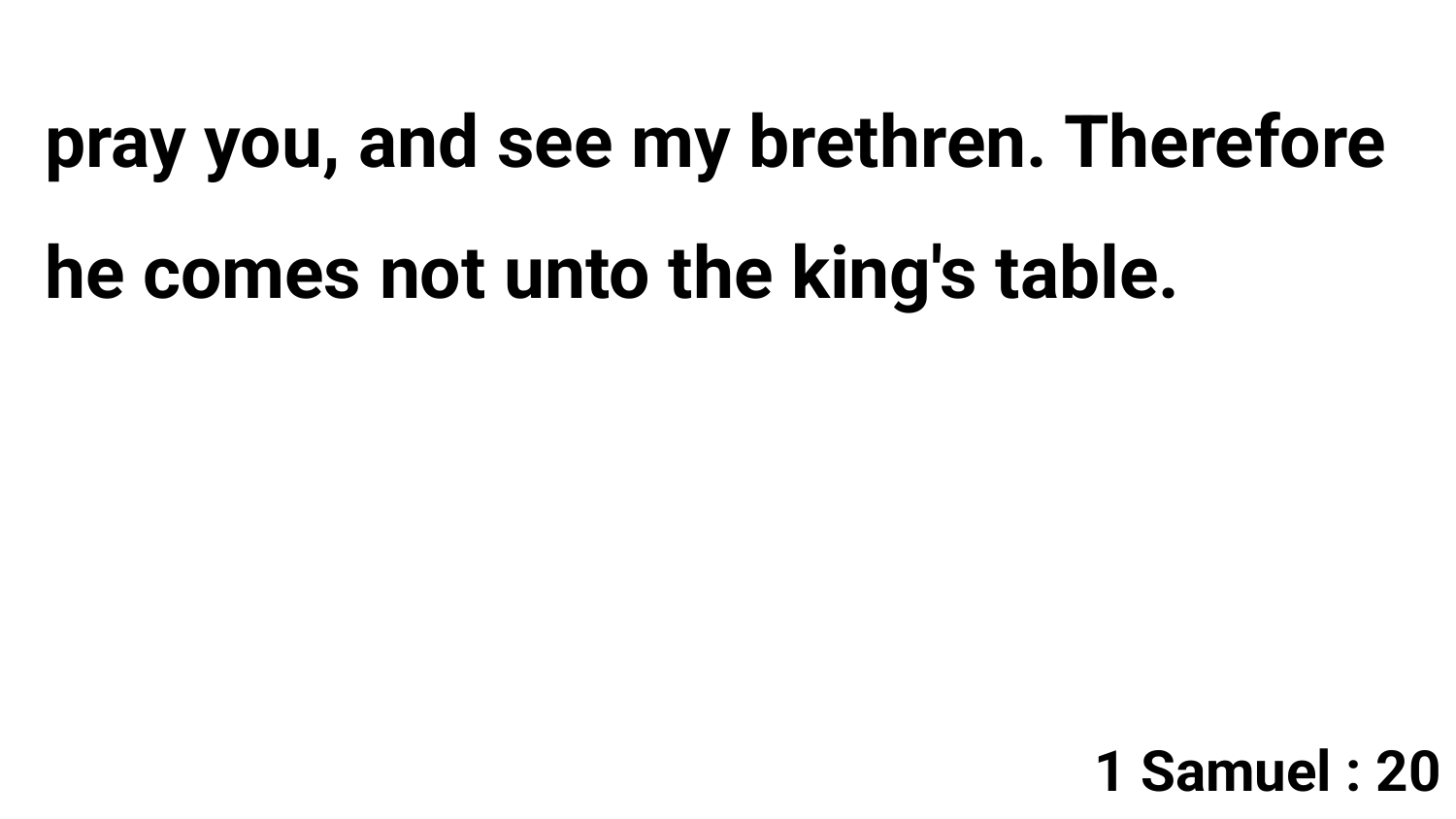

pray you, and see my brethren. Therefore he comes not unto the king's table.
1 Samuel : 20